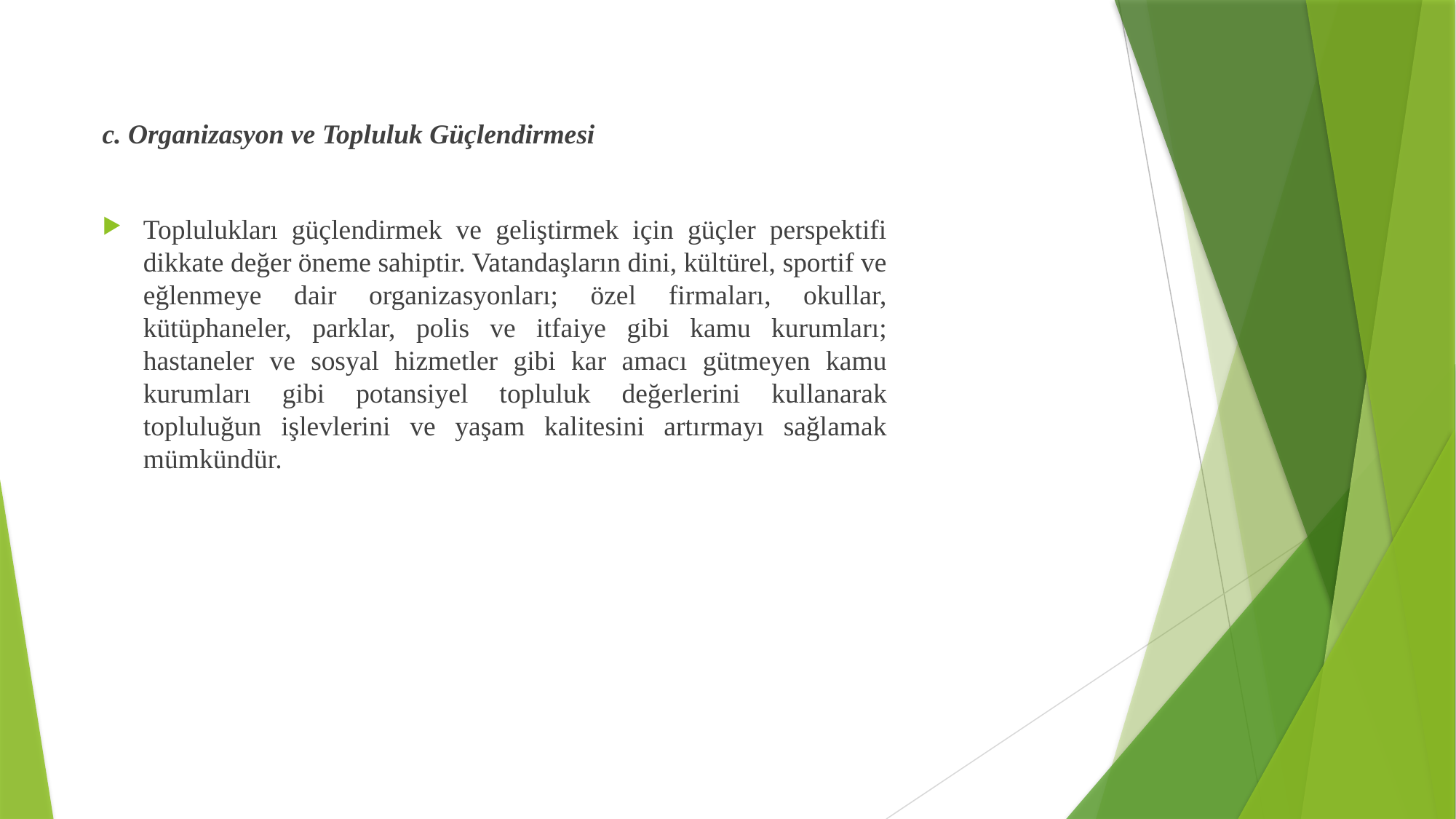

c. Organizasyon ve Topluluk Güçlendirmesi

Toplulukları güçlendirmek ve geliştirmek için güçler perspektifi dikkate değer öneme sahiptir. Vatandaşların dini, kültürel, sportif ve eğlenmeye dair organizasyonları; özel firmaları, okullar, kütüphaneler, parklar, polis ve itfaiye gibi kamu kurumları; hastaneler ve sosyal hizmetler gibi kar amacı gütmeyen kamu kurumları gibi potansiyel topluluk değerlerini kullanarak topluluğun işlevlerini ve yaşam kalitesini artırmayı sağlamak mümkündür.